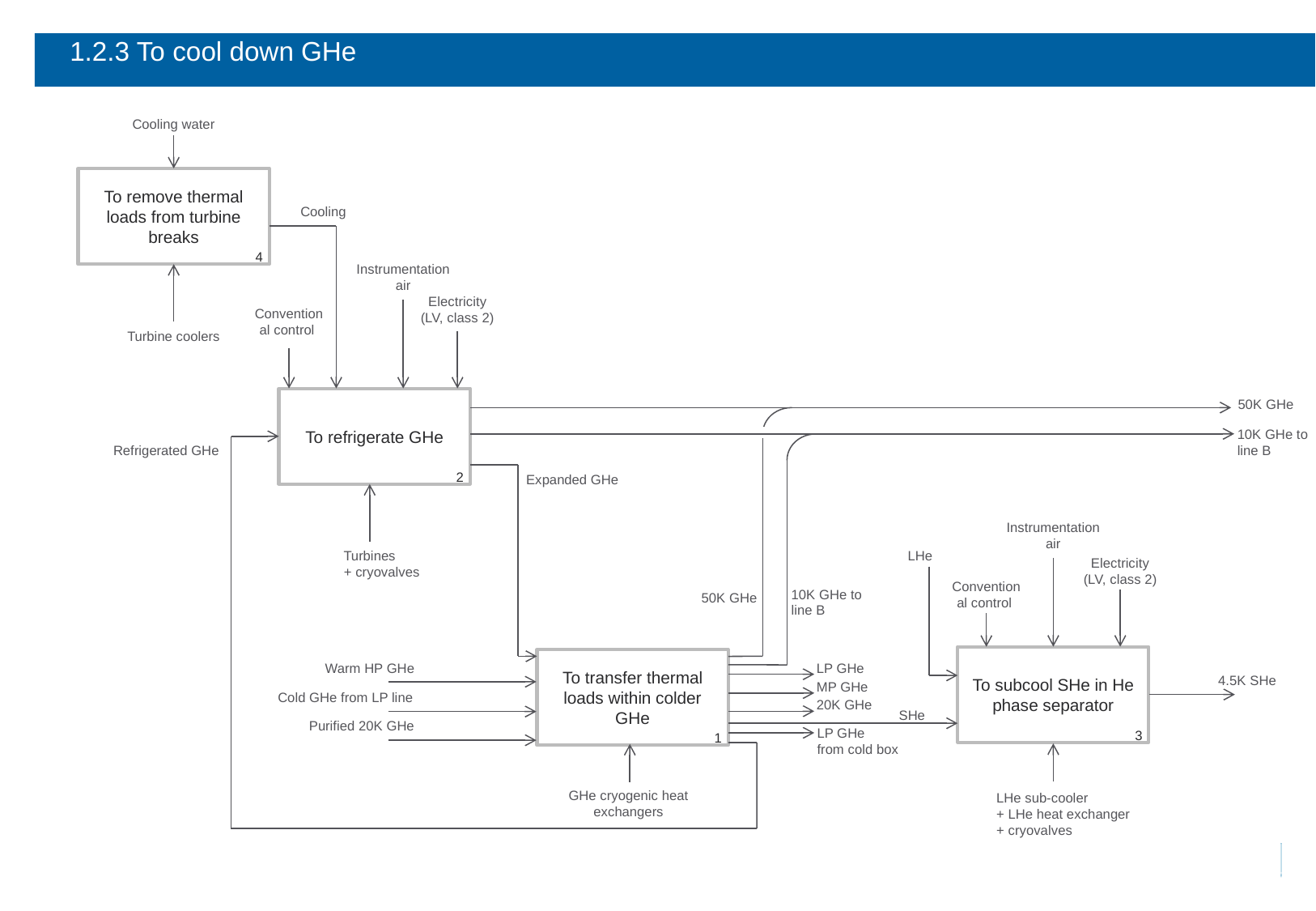

# 1.2.3 To cool down GHe
Cooling water
To remove thermal loads from turbine breaks
4
Cooling
Instrumentation air
 Conventional control
Electricity
(LV, class 2)
Turbine coolers
To refrigerate GHe
2
50K GHe

10K GHe to line B

Refrigerated GHe
Expanded GHe
Instrumentation air
Turbines
               + cryovalves
LHe
Electricity
(LV, class 2)
 Conventional control
10K GHe to line B
50K GHe
To subcool SHe in He phase separator
3
To transfer thermal loads within colder GHe
1
LP GHe
Warm HP GHe
4.5K SHe
MP GHe
Cold GHe from LP line
20K GHe
SHe
Purified 20K GHe
LP GHe
from cold box
GHe cryogenic heat exchangers
       LHe sub-cooler
       + LHe heat exchanger
       + cryovalves